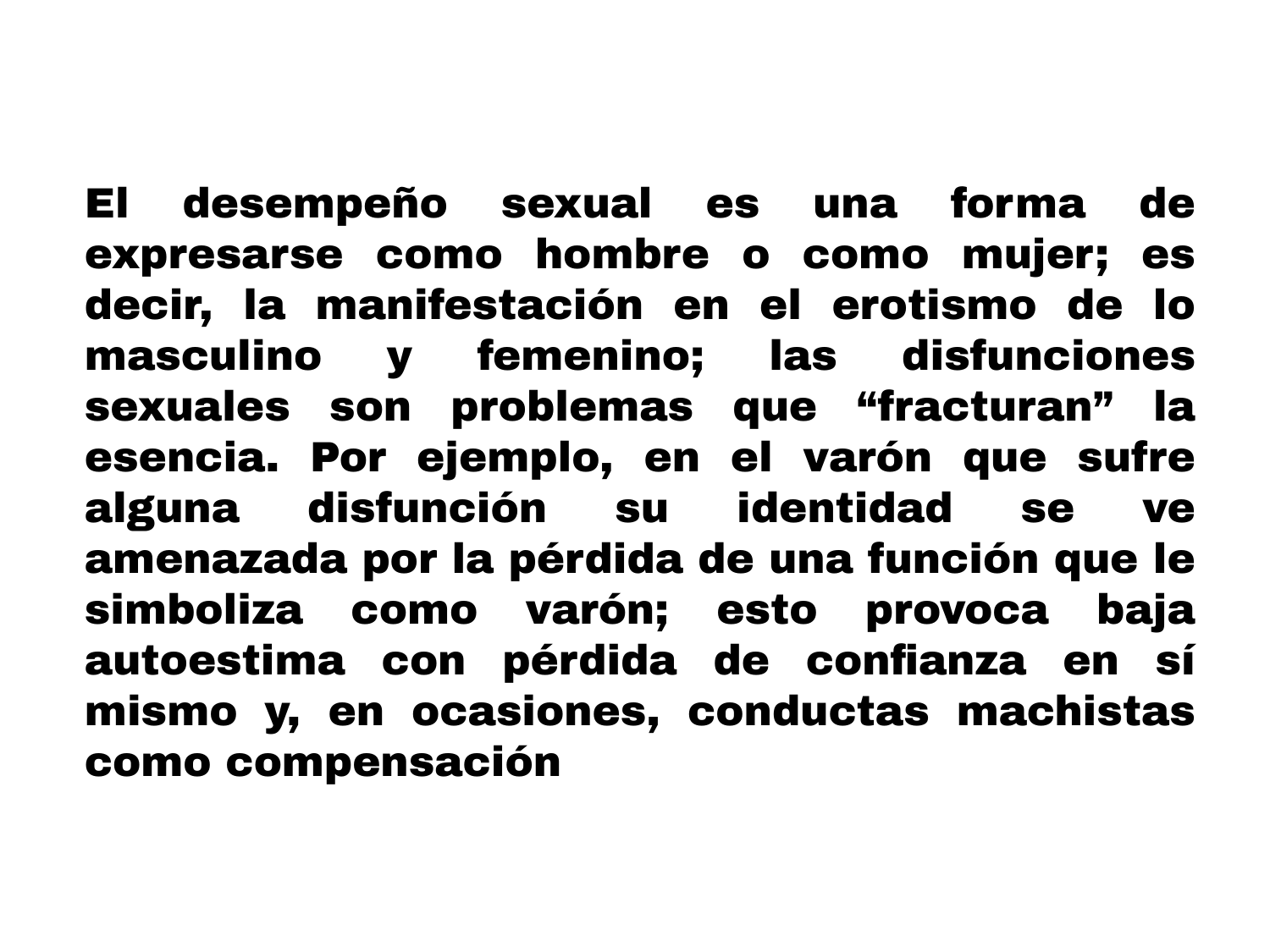

El desempeño sexual es una forma de expresarse como hombre o como mujer; es decir, la manifestación en el erotismo de lo masculino y femenino; las disfunciones sexuales son problemas que “fracturan” la esencia. Por ejemplo, en el varón que sufre alguna disfunción su identidad se ve amenazada por la pérdida de una función que le simboliza como varón; esto provoca baja autoestima con pérdida de confianza en sí mismo y, en ocasiones, conductas machistas como compensación